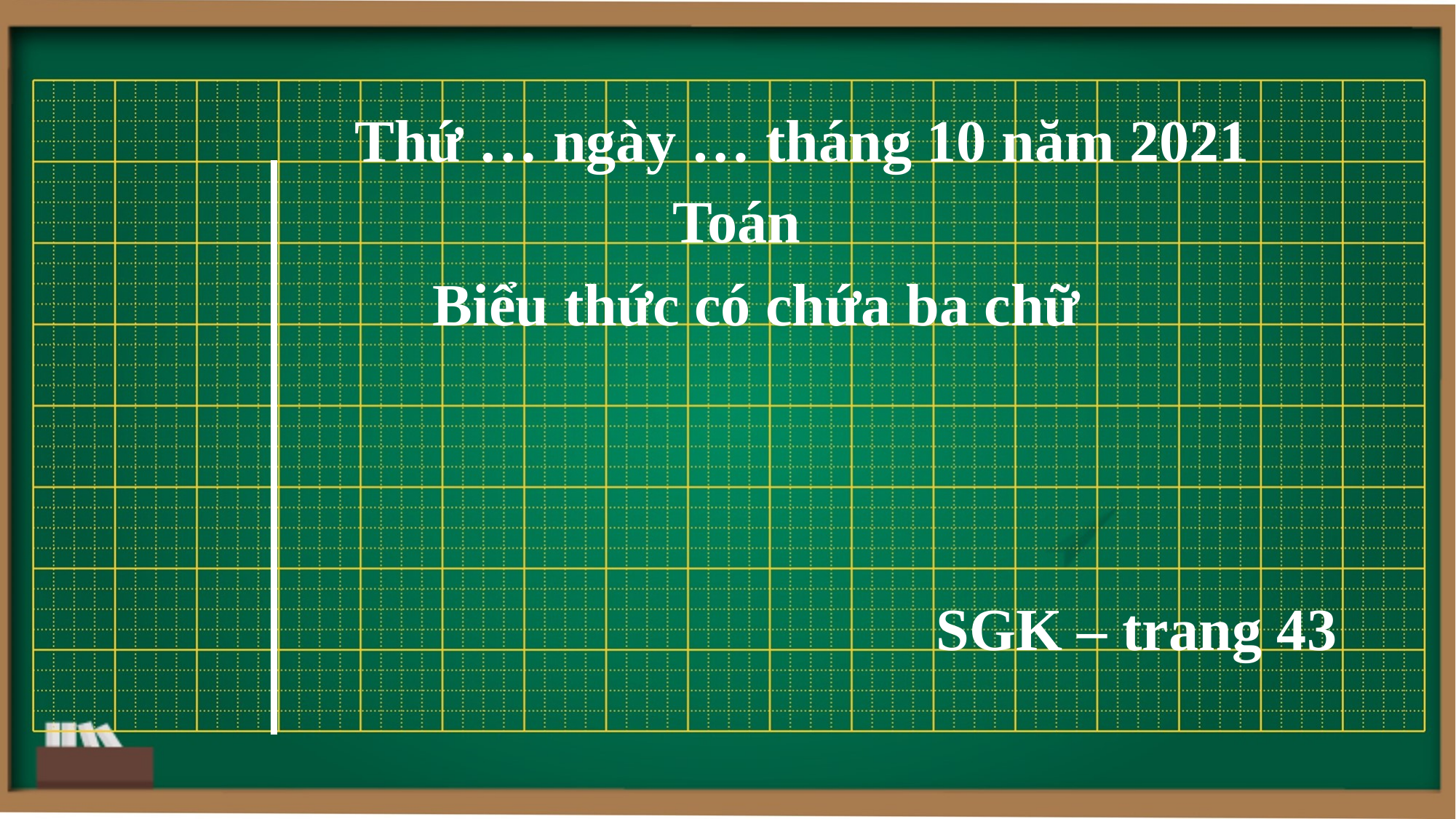

# Thứ … ngày … tháng 10 năm 2021
Toán
Biểu thức có chứa ba chữ
SGK – trang 43